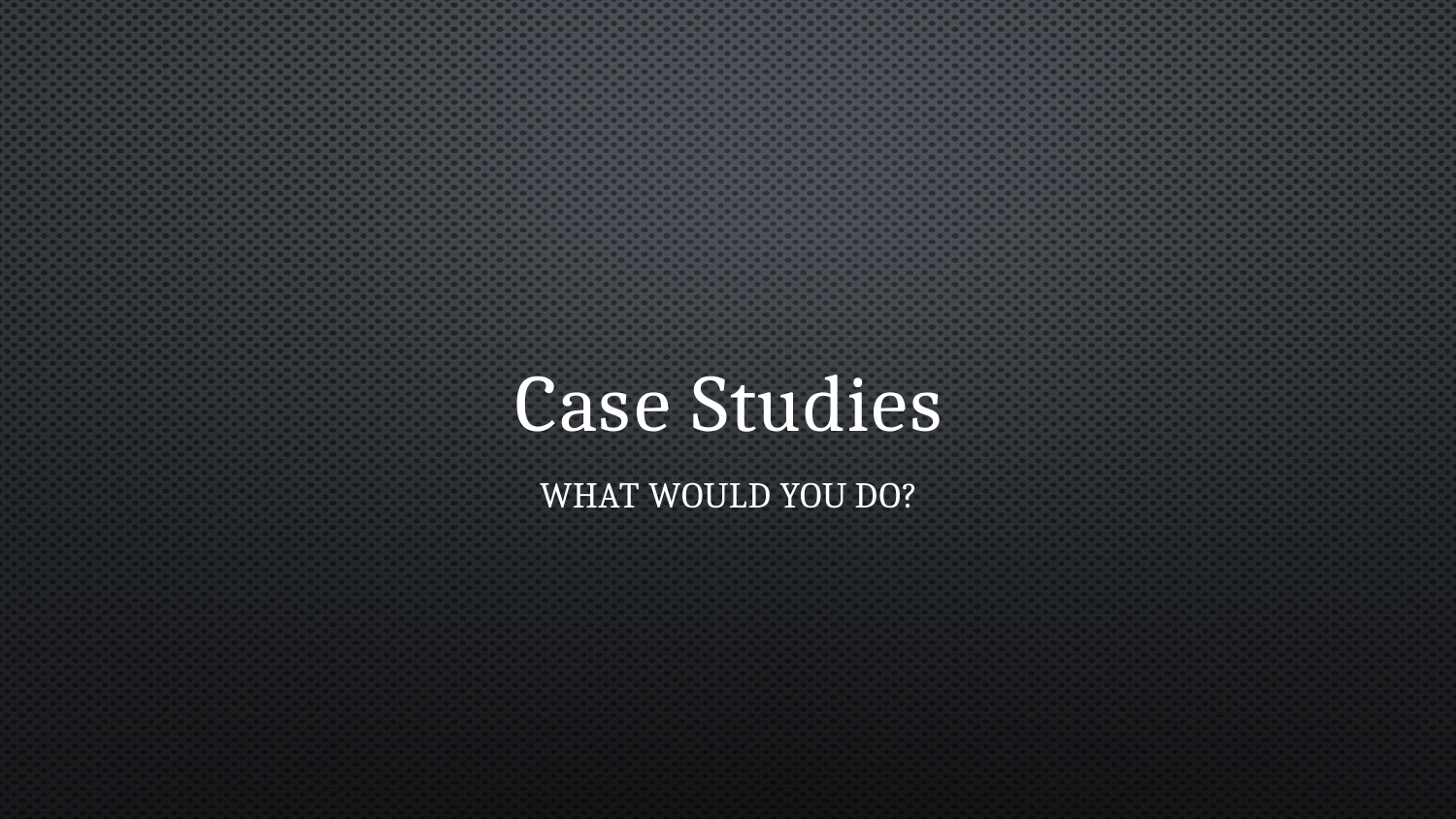

# Case Studies
What would you do?